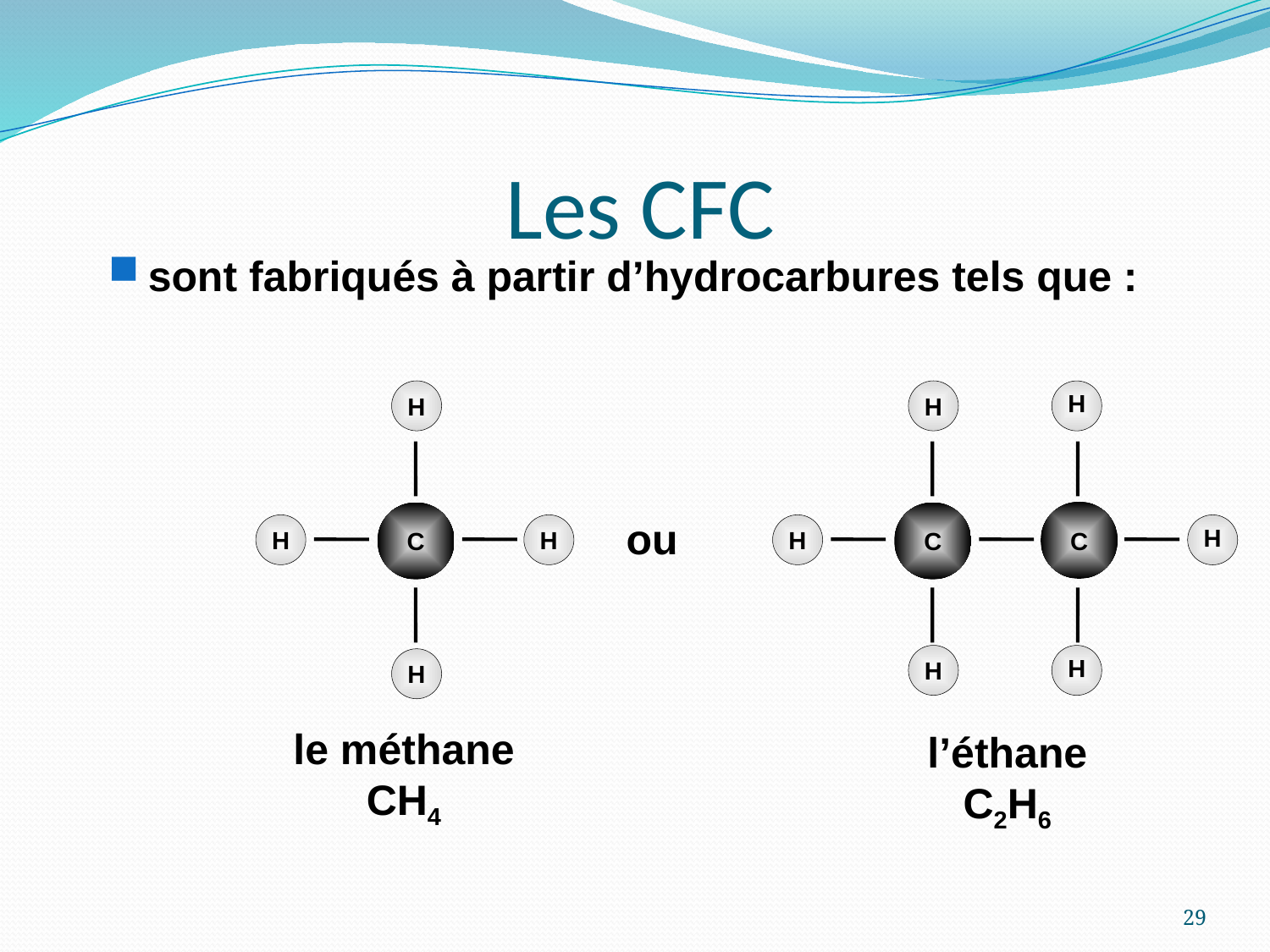

# Les CFC
sont fabriqués à partir d’hydrocarbures tels que :
H

C

H
H

H
le méthane
CH4
H
H

C
C

H
H

H
H
l’éthane
C2H6
ou
29